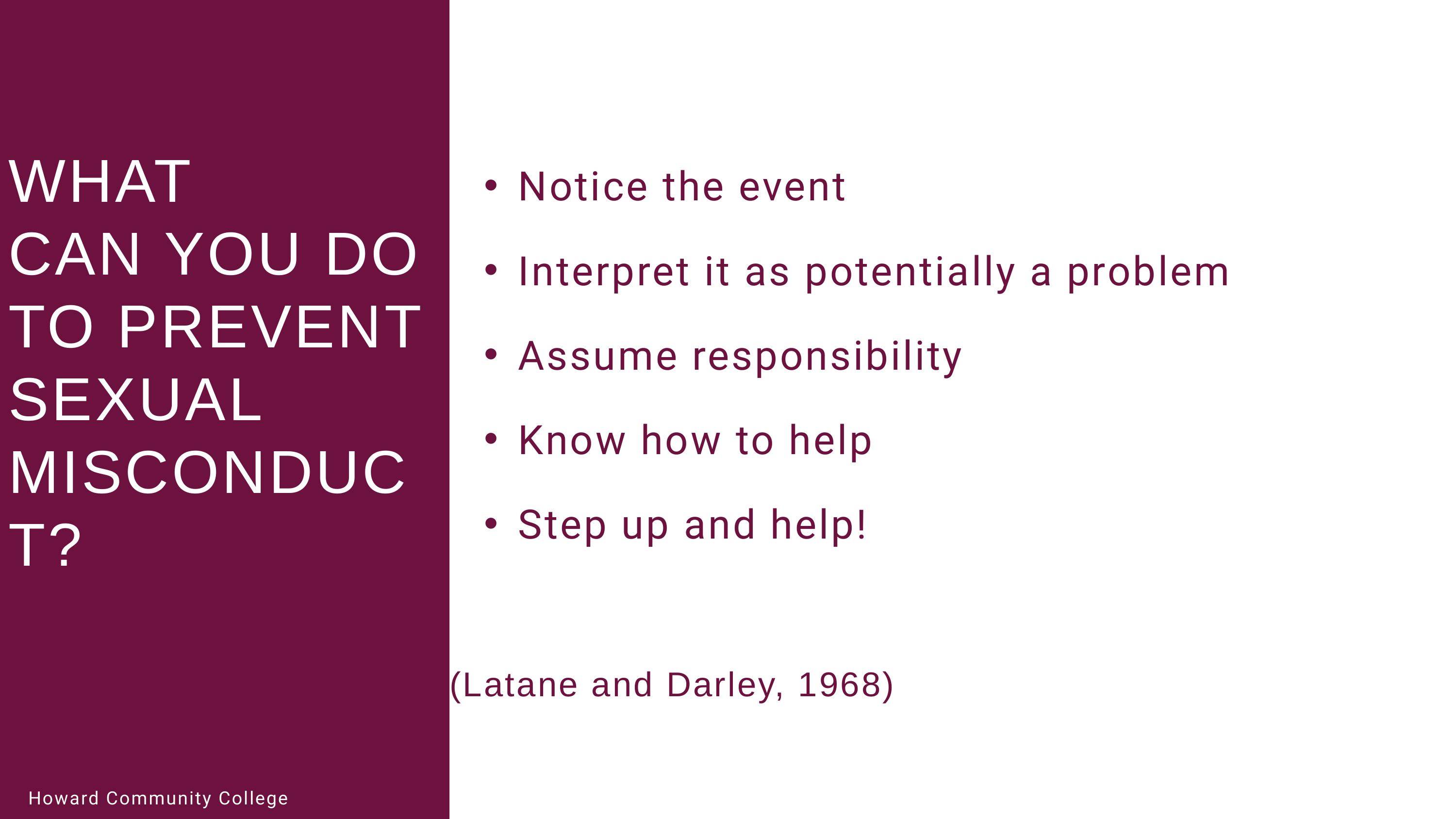

Notice the event​
Interpret it as potentially a problem​
Assume responsibility​
Know how to help​
Step up and help!

(Latane and Darley, 1968)

WHAT
CAN YOU DO TO PREVENT SEXUAL MISCONDUCT?

Howard Community College